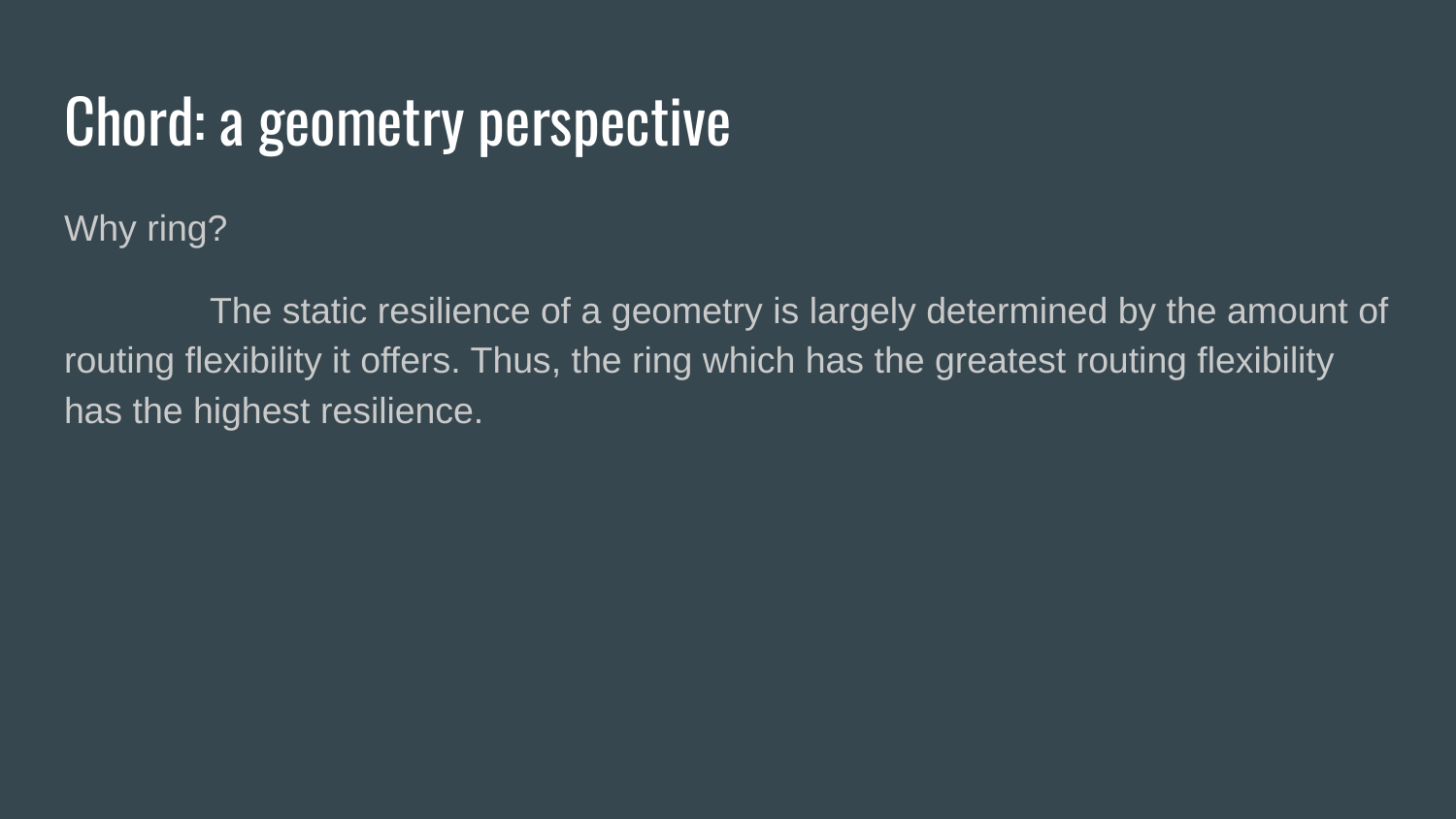

# Chord: a geometry perspective
Why ring?
	The static resilience of a geometry is largely determined by the amount of routing flexibility it offers. Thus, the ring which has the greatest routing flexibility has the highest resilience.